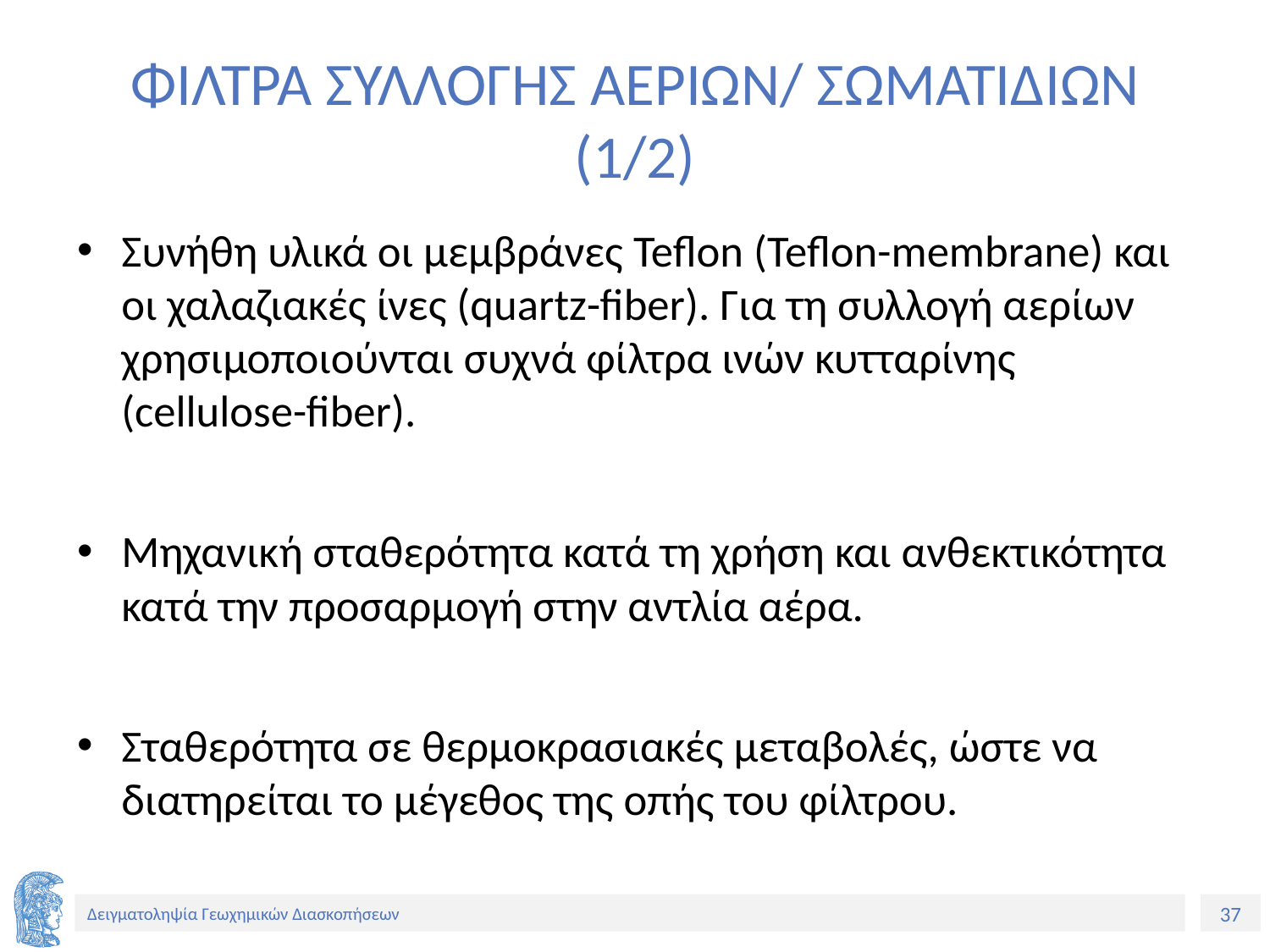

# ΦΙΛΤΡΑ ΣΥΛΛΟΓΗΣ ΑΕΡΙΩΝ/ ΣΩΜΑΤΙΔΙΩΝ (1/2)
Συνήθη υλικά οι μεμβράνες Teflon (Teflon-membrane) και οι χαλαζιακές ίνες (quartz-fiber). Για τη συλλογή αερίων χρησιμοποιούνται συχνά φίλτρα ινών κυτταρίνης (cellulose-fiber).

Μηχανική σταθερότητα κατά τη χρήση και ανθεκτικότητα κατά την προσαρμογή στην αντλία αέρα.

Σταθερότητα σε θερμοκρασιακές μεταβολές, ώστε να διατηρείται το μέγεθος της οπής του φίλτρου.